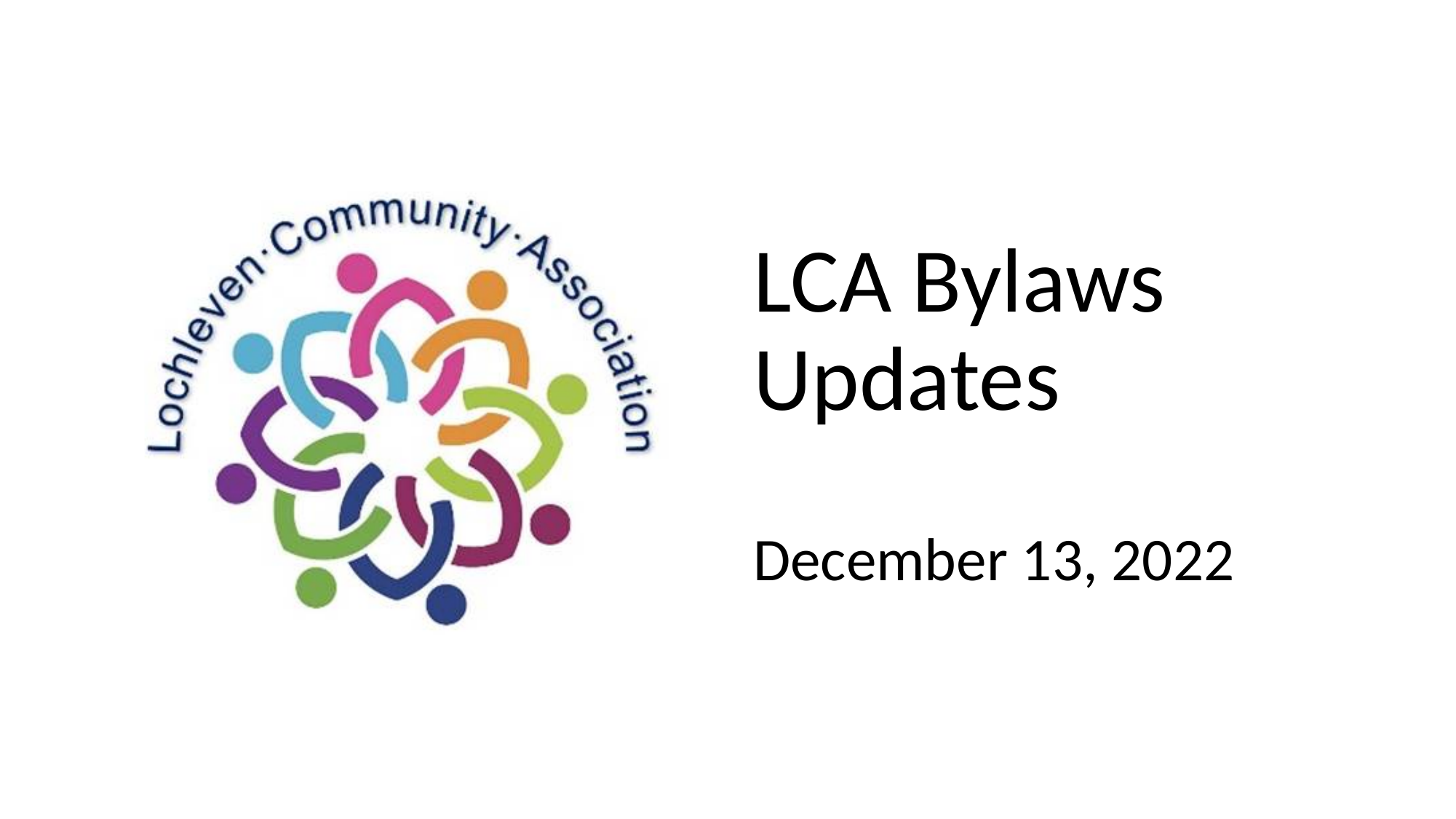

# LCA Bylaws Updates December 13, 2022